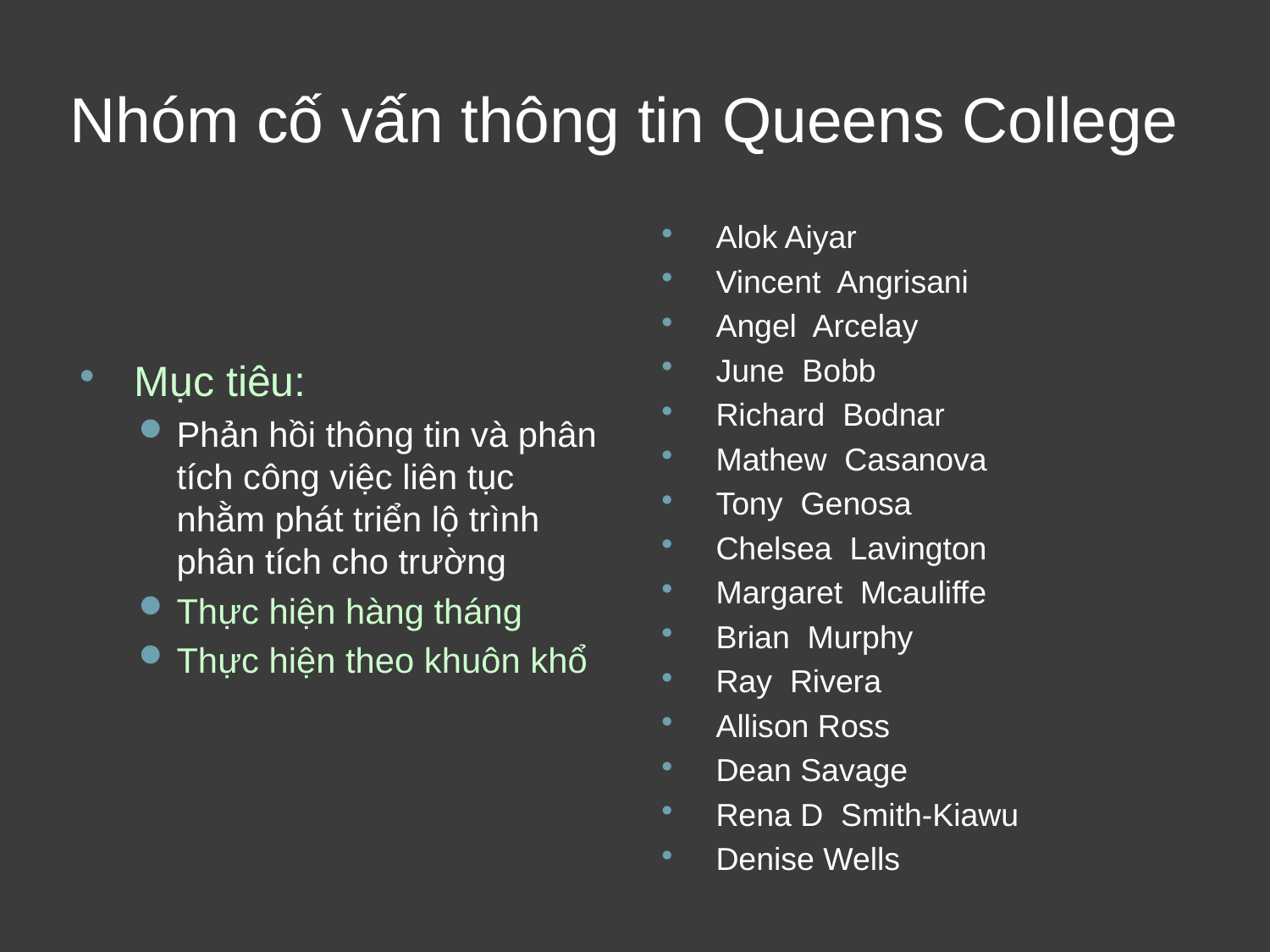

# Nhóm cố vấn thông tin Queens College
Alok Aiyar
Vincent  Angrisani
Angel  Arcelay
June  Bobb
Richard  Bodnar
Mathew  Casanova
Tony  Genosa
Chelsea  Lavington
Margaret  Mcauliffe
Brian  Murphy
Ray  Rivera
Allison Ross
Dean Savage
Rena D  Smith-Kiawu
Denise Wells
Mục tiêu:
Phản hồi thông tin và phân tích công việc liên tục  nhằm phát triển lộ trình phân tích cho trường
Thực hiện hàng tháng
Thực hiện theo khuôn khổ